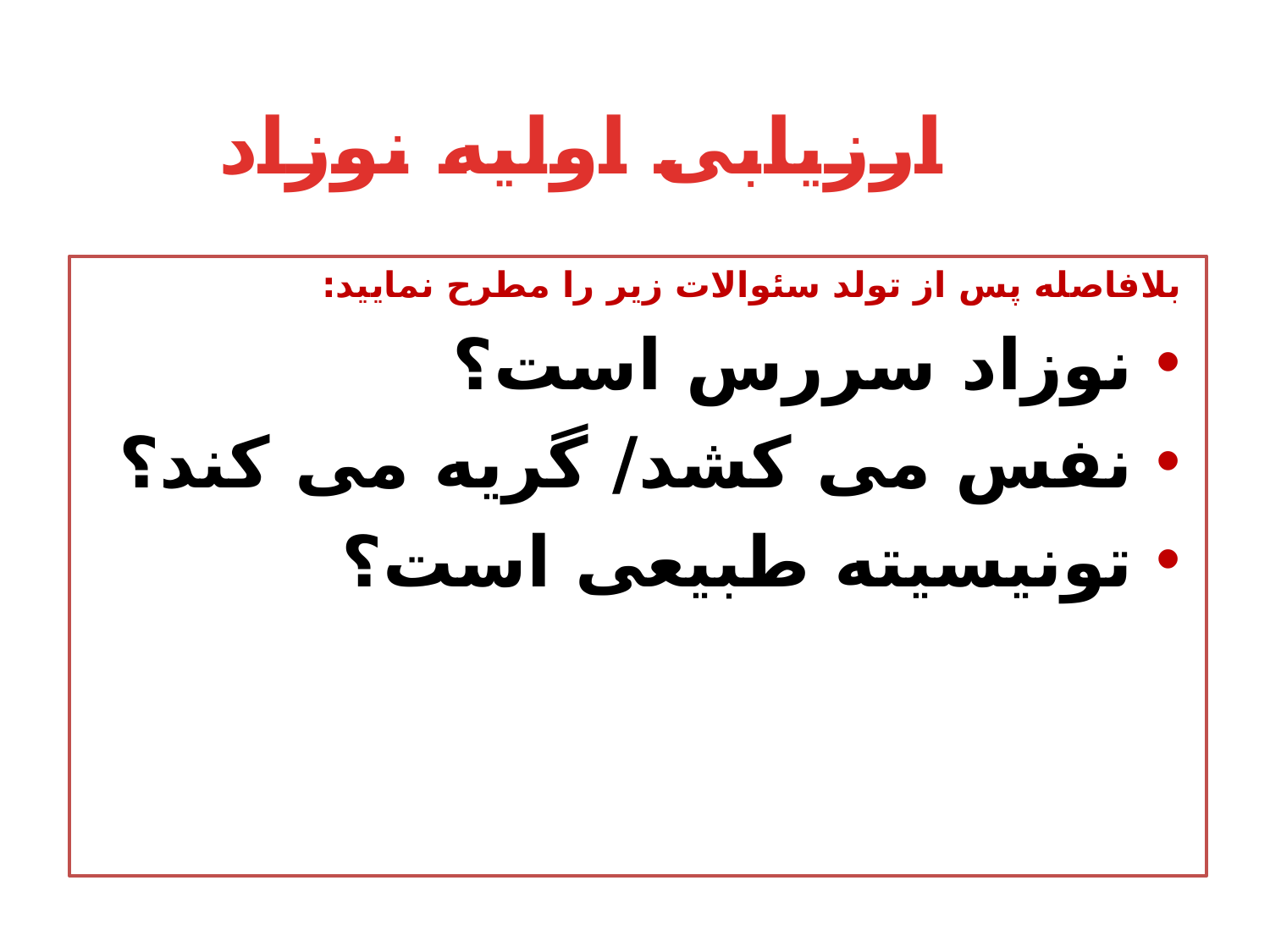

# ارزیابی اولیه نوزاد
بلافاصله پس از تولد سئوالات زیر را مطرح نمایید:
نوزاد سررس است؟
نفس می کشد/ گریه می کند؟
تونیسیته طبیعی است؟